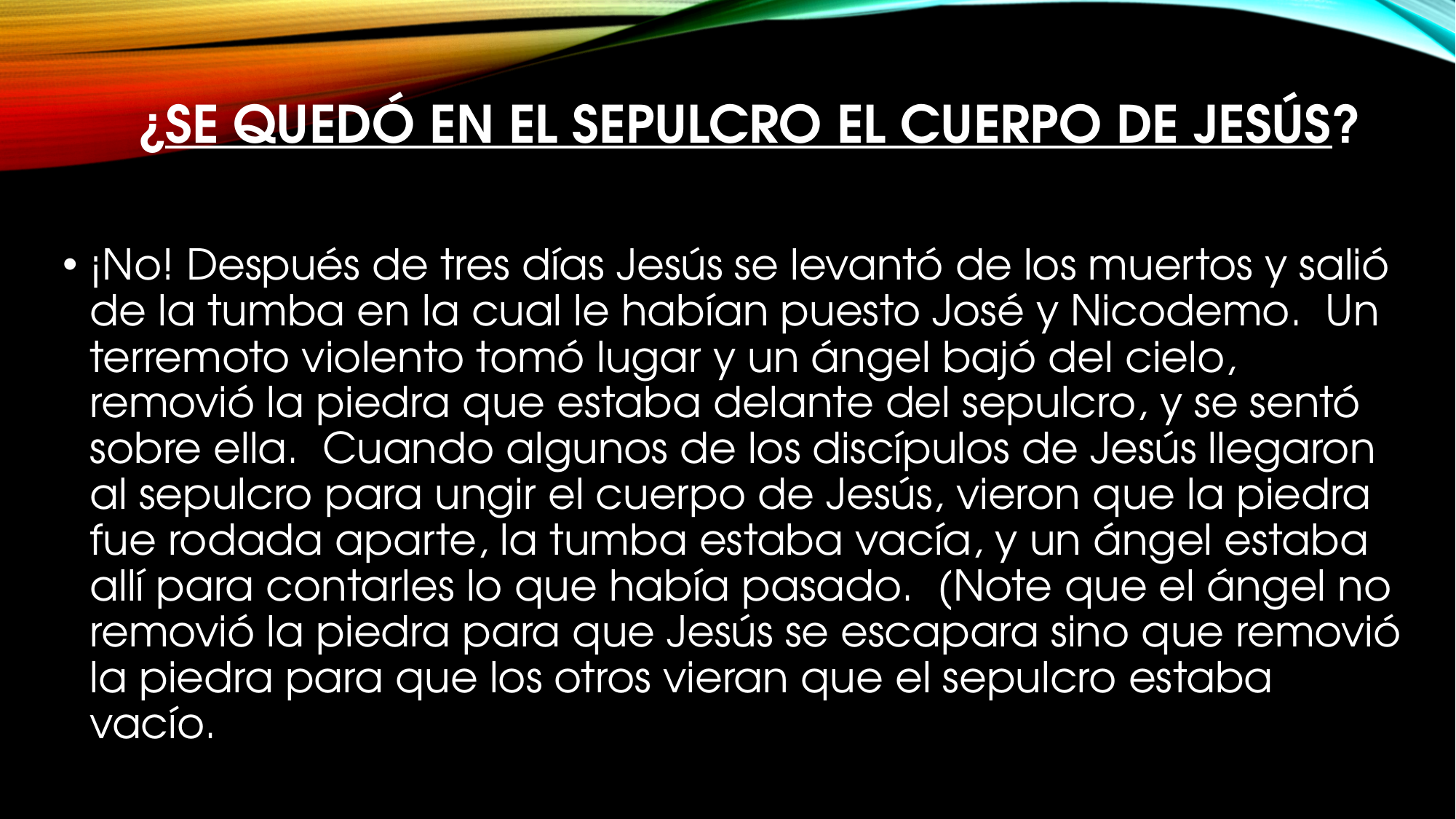

# ¿Se quedó en el sepulcro el cuerpo de Jesús?
¡No! Después de tres días Jesús se levantó de los muertos y salió de la tumba en la cual le habían puesto José y Nicodemo.  Un terremoto violento tomó lugar y un ángel bajó del cielo, removió la piedra que estaba delante del sepulcro, y se sentó sobre ella.  Cuando algunos de los discípulos de Jesús llegaron al sepulcro para ungir el cuerpo de Jesús, vieron que la piedra fue rodada aparte, la tumba estaba vacía, y un ángel estaba allí para contarles lo que había pasado.  (Note que el ángel no removió la piedra para que Jesús se escapara sino que removió la piedra para que los otros vieran que el sepulcro estaba vacío.